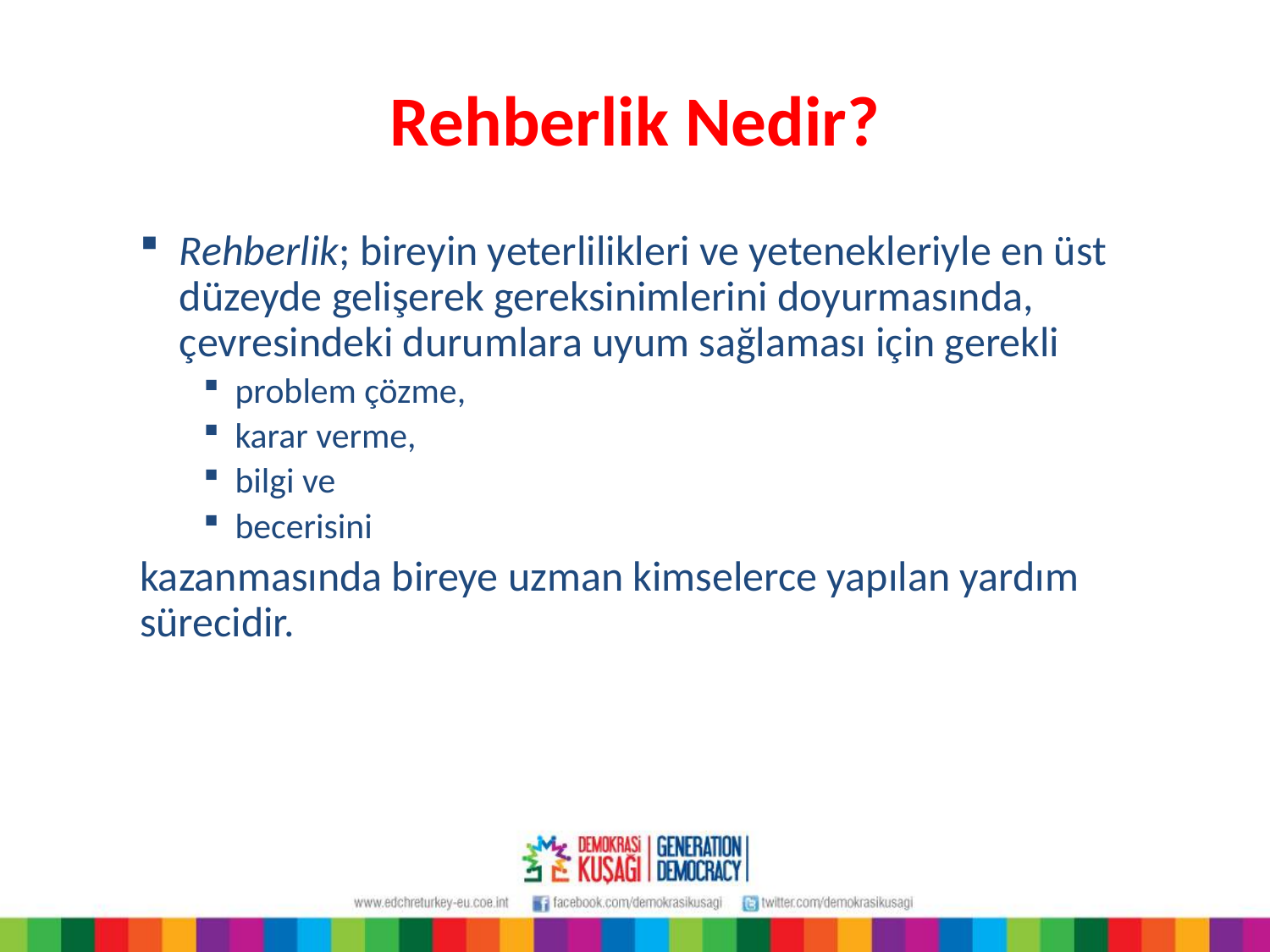

# Rehberlik Nedir?
Rehberlik; bireyin yeterlilikleri ve yetenekleriyle en üst düzeyde gelişerek gereksinimlerini doyurmasında, çevresindeki durumlara uyum sağlaması için gerekli
problem çözme,
karar verme,
bilgi ve
becerisini
kazanmasında bireye uzman kimselerce yapılan yardım sürecidir.